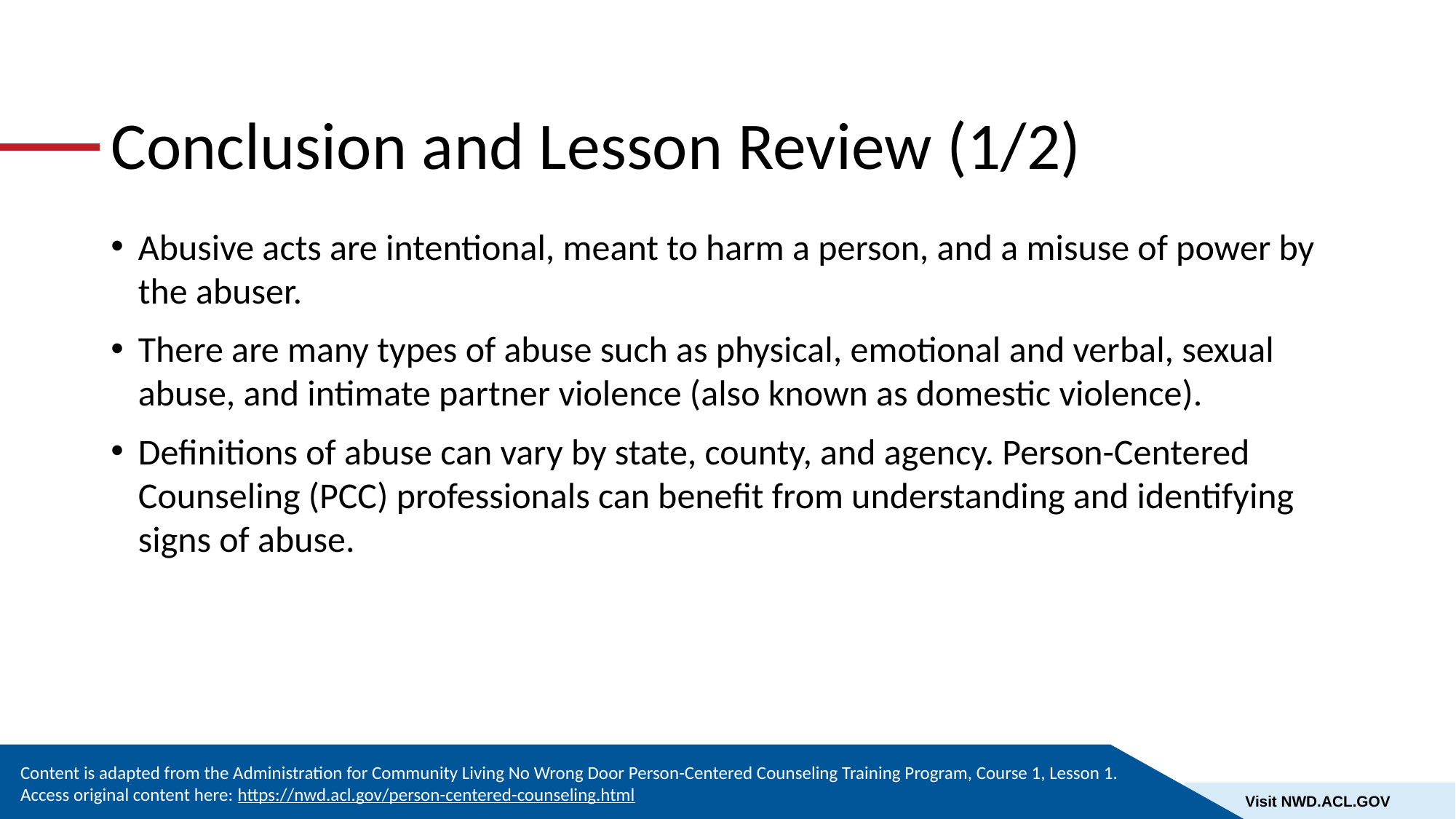

# Conclusion and Lesson Review (1/2)
Abusive acts are intentional, meant to harm a person, and a misuse of power by the abuser.
There are many types of abuse such as physical, emotional and verbal, sexual abuse, and intimate partner violence (also known as domestic violence).
Definitions of abuse can vary by state, county, and agency. Person-Centered Counseling (PCC) professionals can benefit from understanding and identifying signs of abuse.